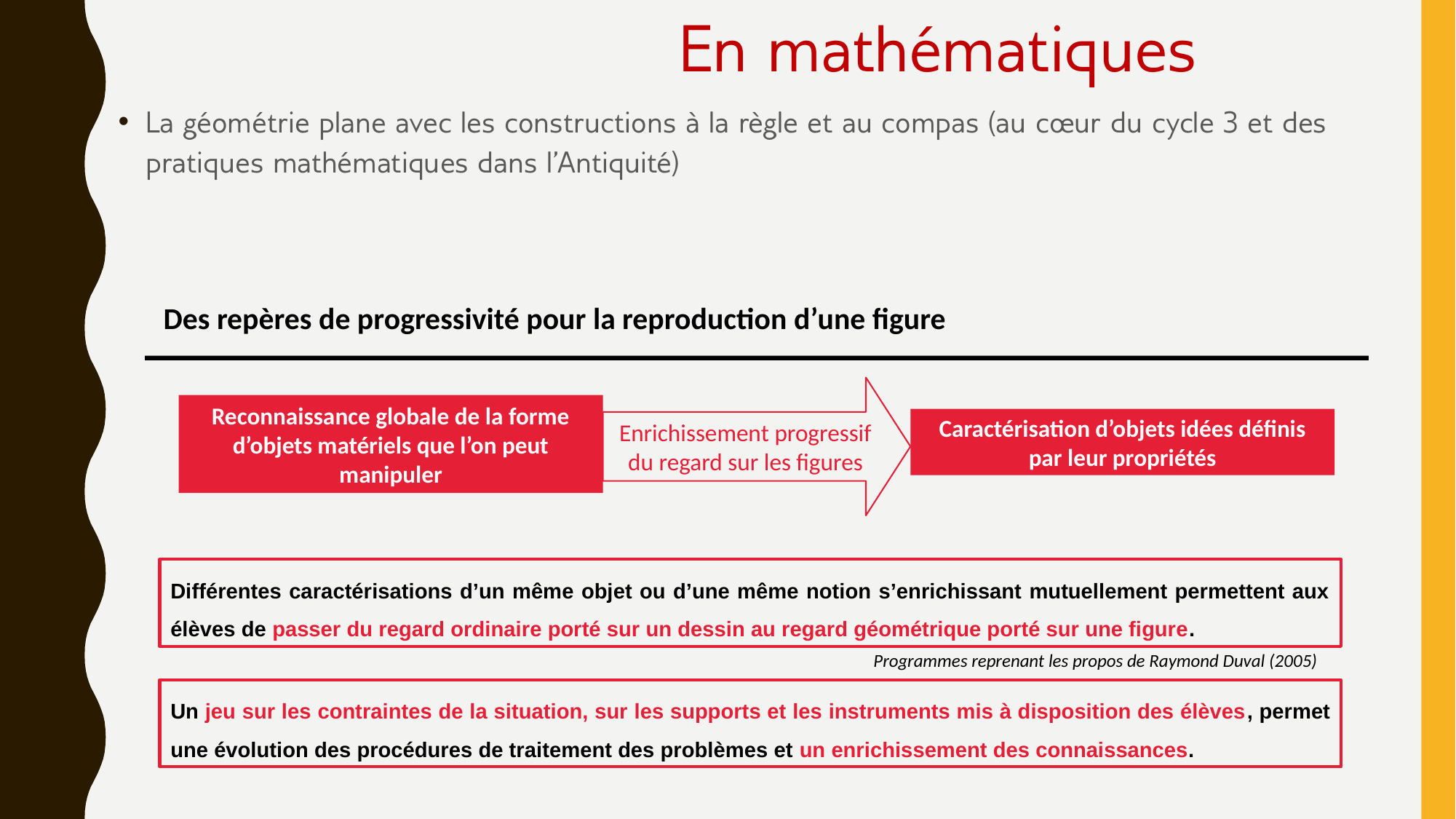

En mathématiques

La géométrie plane avec les constructions à la règle et au compas (au cœur du cycle 3 et des pratiques mathématiques dans l’Antiquité)

Des repères de progressivité pour la reproduction d’une figure

Enrichissement progressif du regard sur les figures
Reconnaissance globale de la forme d’objets matériels que l’on peut manipuler
Caractérisation d’objets idées définis par leur propriétés
Différentes caractérisations d’un même objet ou d’une même notion s’enrichissant mutuellement permettent aux élèves de passer du regard ordinaire porté sur un dessin au regard géométrique porté sur une figure.
Programmes reprenant les propos de Raymond Duval (2005)
Un jeu sur les contraintes de la situation, sur les supports et les instruments mis à disposition des élèves, permet une évolution des procédures de traitement des problèmes et un enrichissement des connaissances.